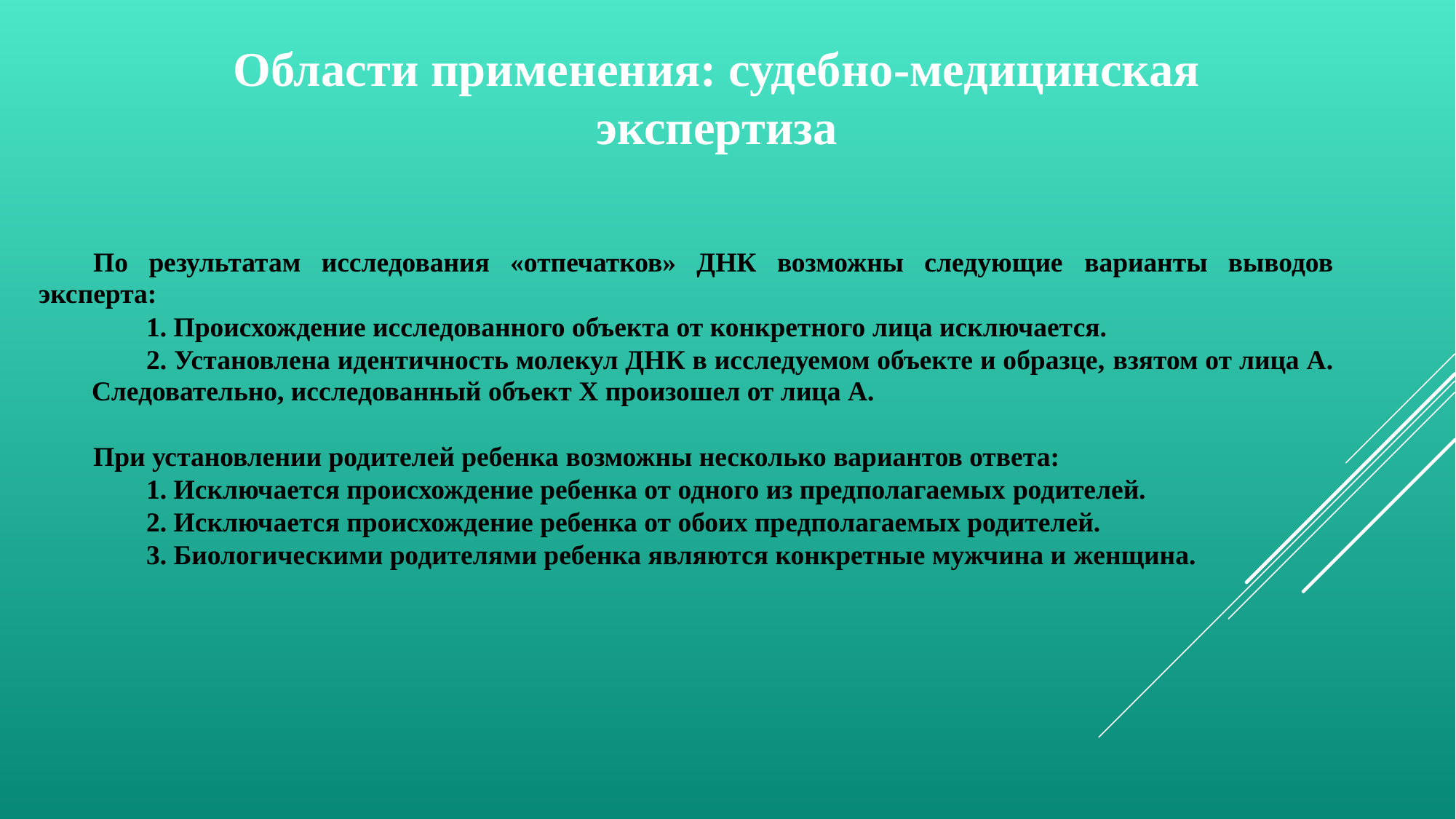

Области применения: судебно-медицинская экспертиза

По результатам исследования «отпечатков» ДНК возможны следующие варианты выводов эксперта:
1. Происхождение исследованного объекта от конкретного лица исключается.
2. Установлена идентичность молекул ДНК в исследуемом объекте и образце, взятом от лица А. Следовательно, исследованный объект Х произошел от лица А.
При установлении родителей ребенка возможны несколько вариантов ответа:
1. Исключается происхождение ребенка от одного из предполагаемых родителей.
2. Исключается происхождение ребенка от обоих предполагаемых родителей.
3. Биологическими родителями ребенка являются конкретные мужчина и женщина.